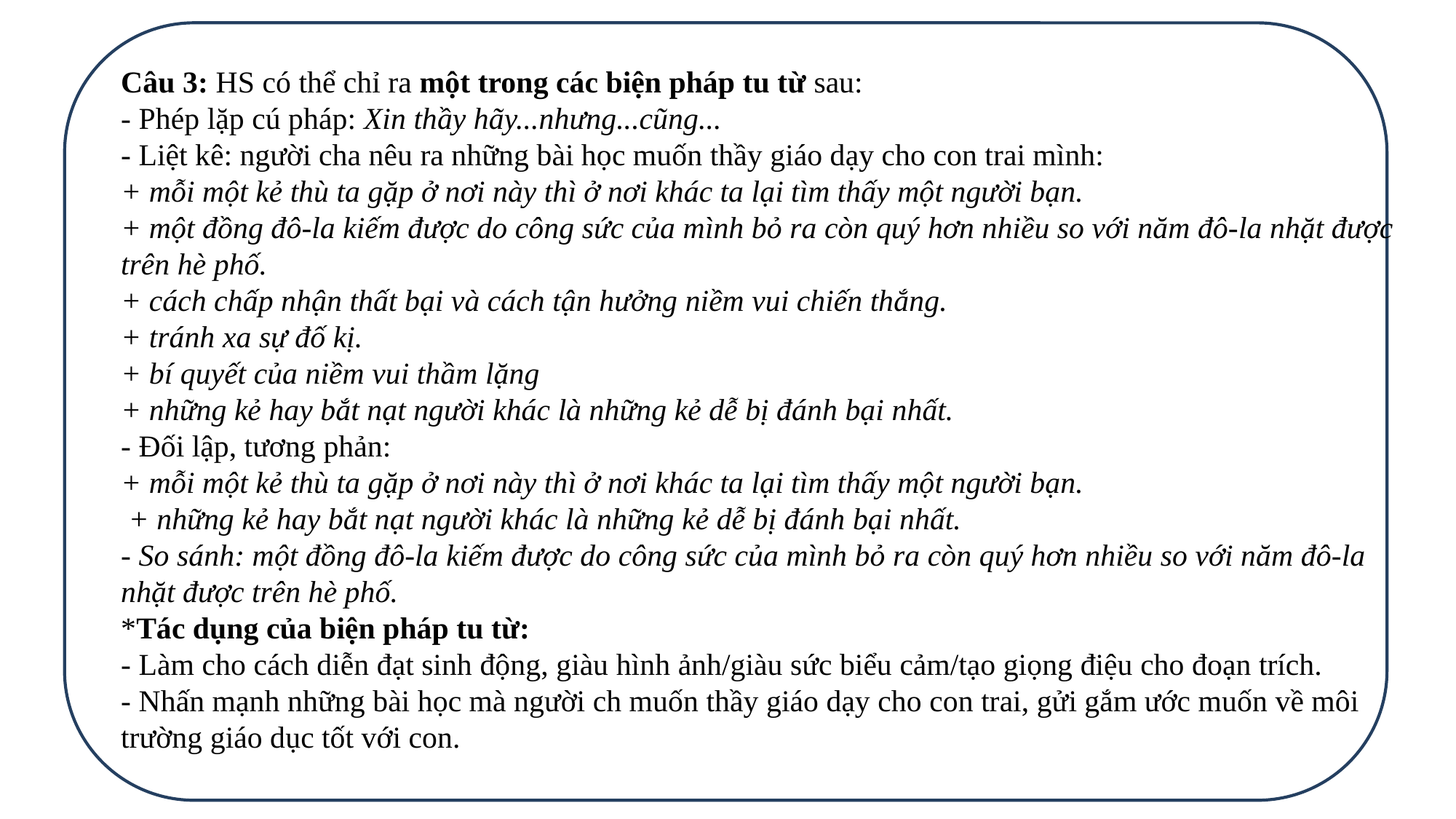

Câu 3: HS có thể chỉ ra một trong các biện pháp tu từ sau:
- Phép lặp cú pháp: Xin thầy hãy...nhưng...cũng...
- Liệt kê: người cha nêu ra những bài học muốn thầy giáo dạy cho con trai mình:
+ mỗi một kẻ thù ta gặp ở nơi này thì ở nơi khác ta lại tìm thấy một người bạn.
+ một đồng đô-la kiếm được do công sức của mình bỏ ra còn quý hơn nhiều so với năm đô-la nhặt được trên hè phố.
+ cách chấp nhận thất bại và cách tận hưởng niềm vui chiến thắng.
+ tránh xa sự đố kị.
+ bí quyết của niềm vui thầm lặng
+ những kẻ hay bắt nạt người khác là những kẻ dễ bị đánh bại nhất.
- Đối lập, tương phản:
+ mỗi một kẻ thù ta gặp ở nơi này thì ở nơi khác ta lại tìm thấy một người bạn.
 + những kẻ hay bắt nạt người khác là những kẻ dễ bị đánh bại nhất.
- So sánh: một đồng đô-la kiếm được do công sức của mình bỏ ra còn quý hơn nhiều so với năm đô-la nhặt được trên hè phố.
*Tác dụng của biện pháp tu từ:
- Làm cho cách diễn đạt sinh động, giàu hình ảnh/giàu sức biểu cảm/tạo giọng điệu cho đoạn trích.
- Nhấn mạnh những bài học mà người ch muốn thầy giáo dạy cho con trai, gửi gắm ước muốn về môi trường giáo dục tốt với con.